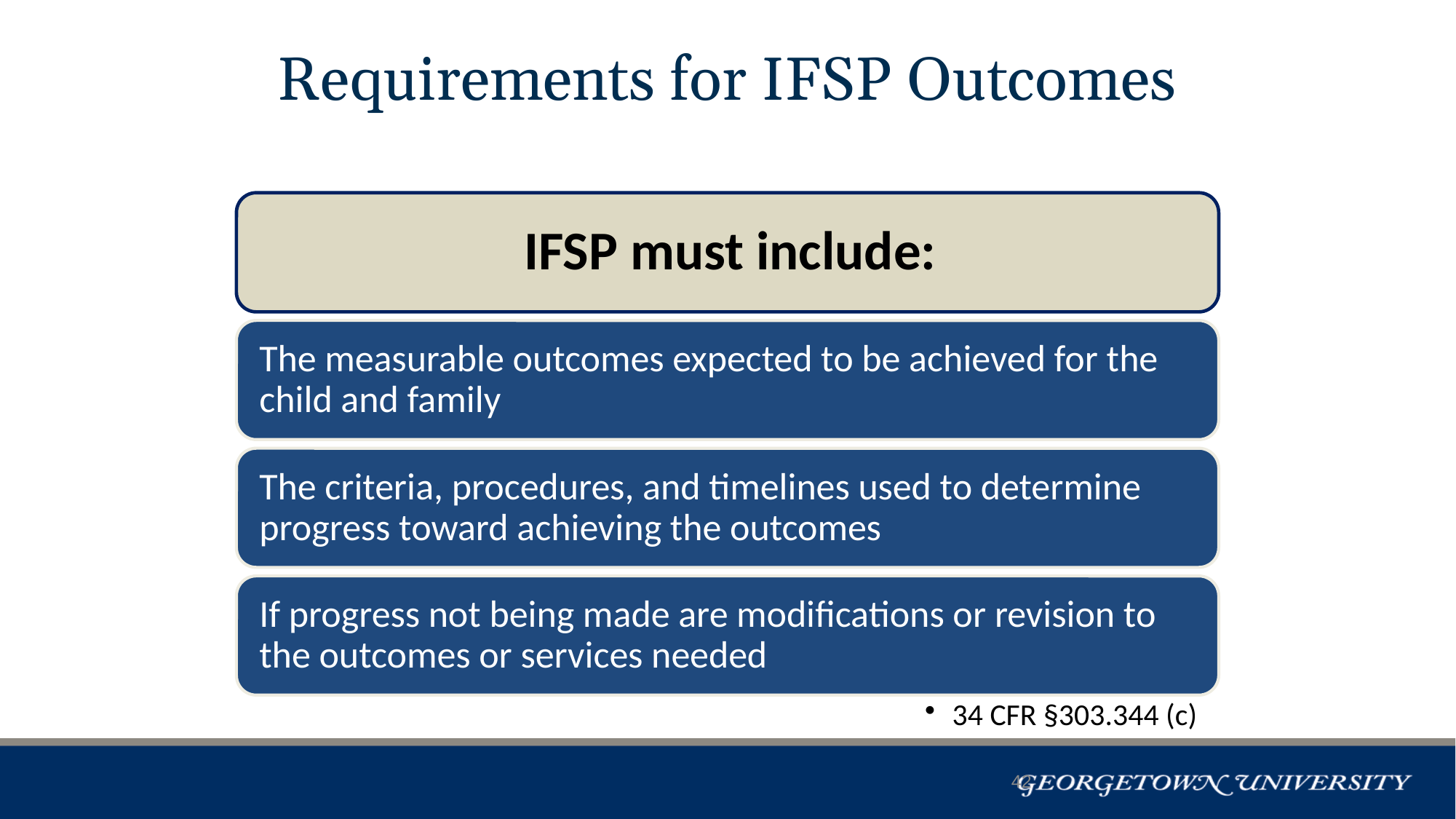

# Requirements for IFSP Outcomes
IFSP must include:
The measurable outcomes expected to be achieved for the child and family
The criteria, procedures, and timelines used to determine progress toward achieving the outcomes
If progress not being made are modifications or revision to the outcomes or services needed
34 CFR §303.344 (c)
42